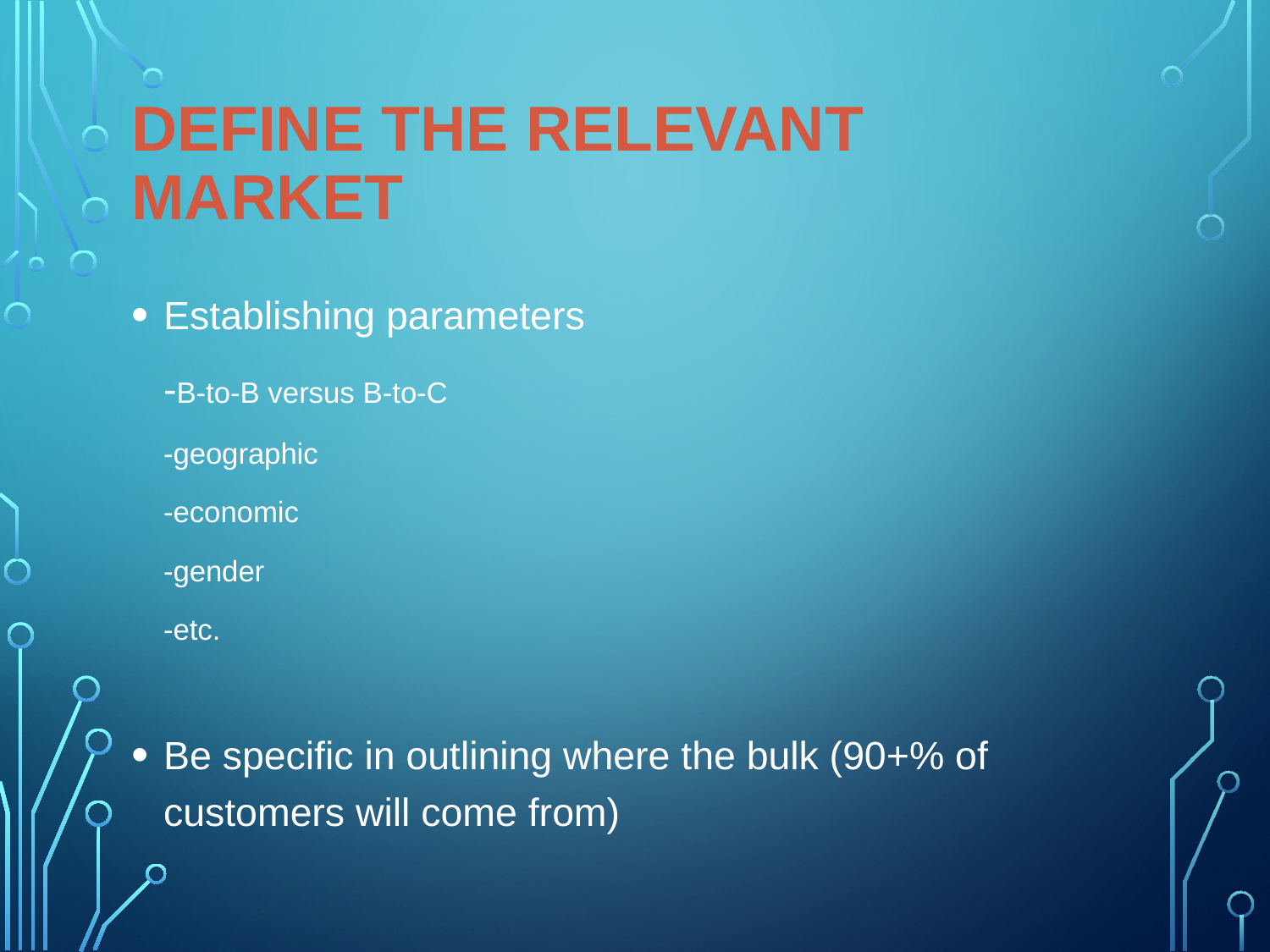

# Define the Relevant Market
Establishing parameters
	-B-to-B versus B-to-C
	-geographic
	-economic
	-gender
	-etc.

Be specific in outlining where the bulk (90+% of customers will come from)